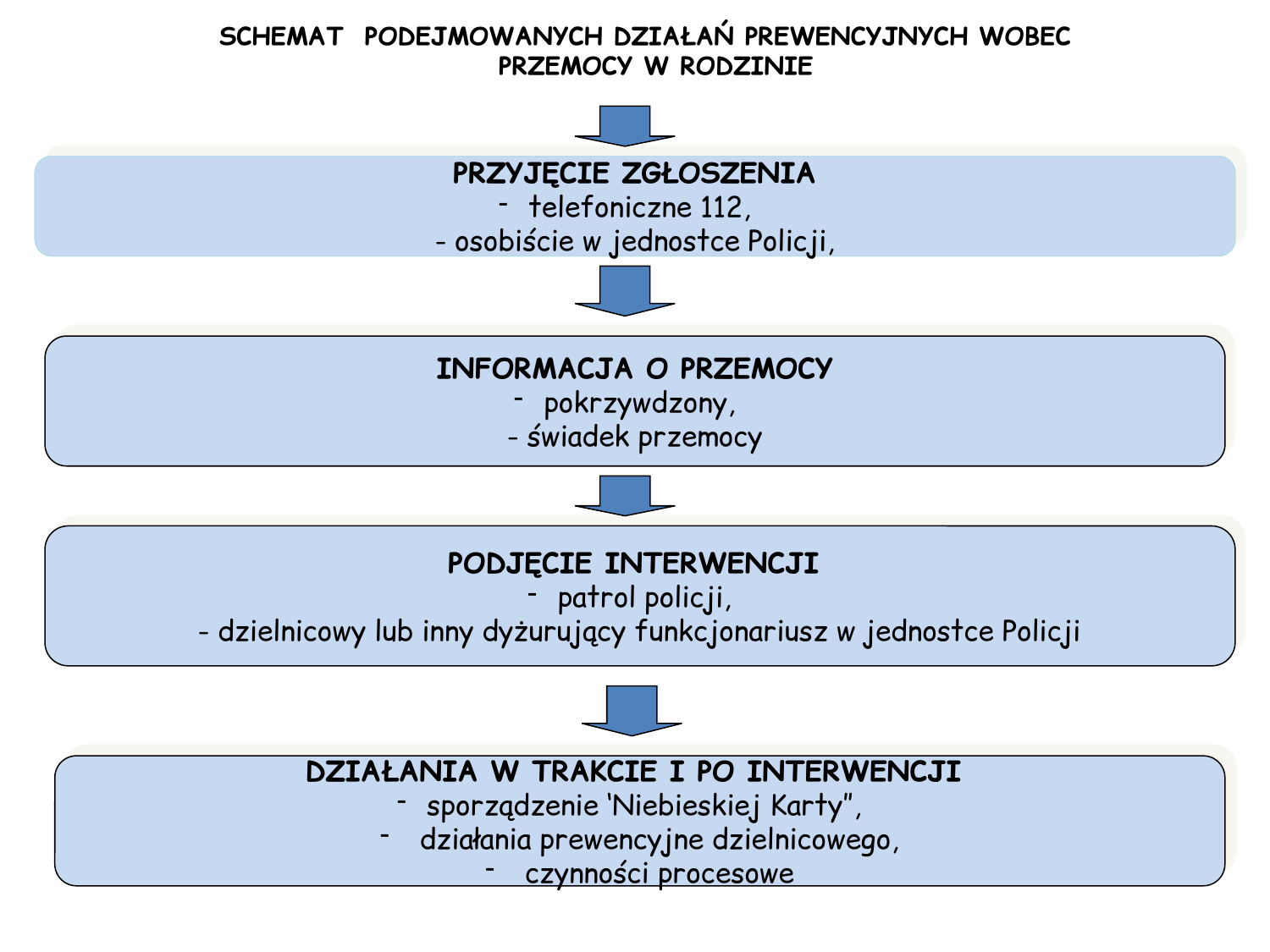

SCHEMAT  PODEJMOWANYCH DZIAŁAŃ PREWENCYJNYCH WOBEC
 PRZEMOCY W RODZINIE
#

PRZYJĘCIE ZGŁOSZENIA
telefoniczne 112,
- osobiście w jednostce Policji,

INFORMACJA O PRZEMOCY
pokrzywdzony,
- świadek przemocy

PODJĘCIE INTERWENCJI
patrol policji,
- dzielnicowy lub inny dyżurujący funkcjonariusz w jednostce Policji

DZIAŁANIA W TRAKCIE I PO INTERWENCJI
sporządzenie ‘Niebieskiej Karty”,
działania prewencyjne dzielnicowego,
czynności procesowe